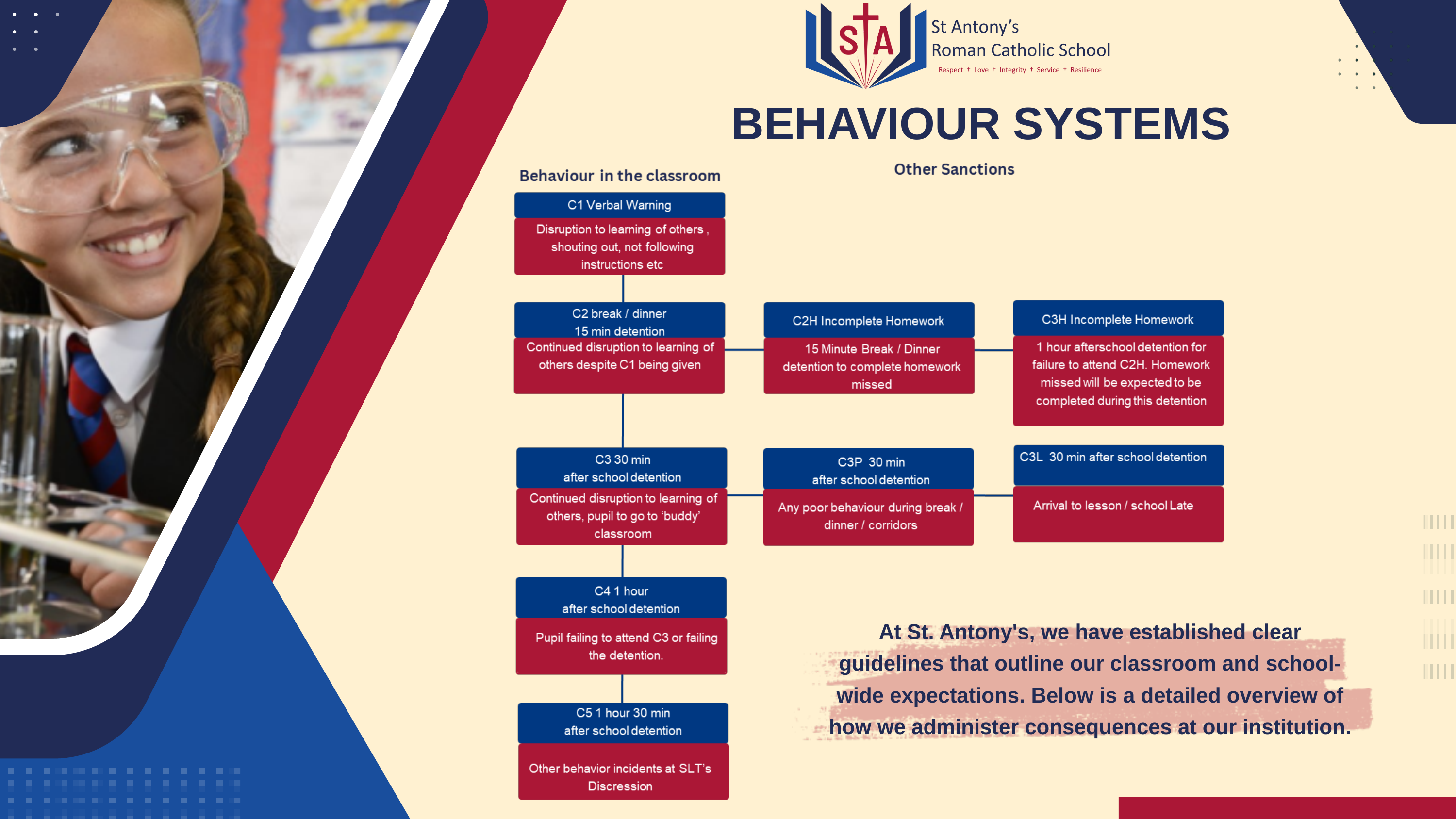

BEHAVIOUR SYSTEMS

25

At St. Antony's, we have established clear guidelines that outline our classroom and school-wide expectations. Below is a detailed overview of how we administer consequences at our institution.